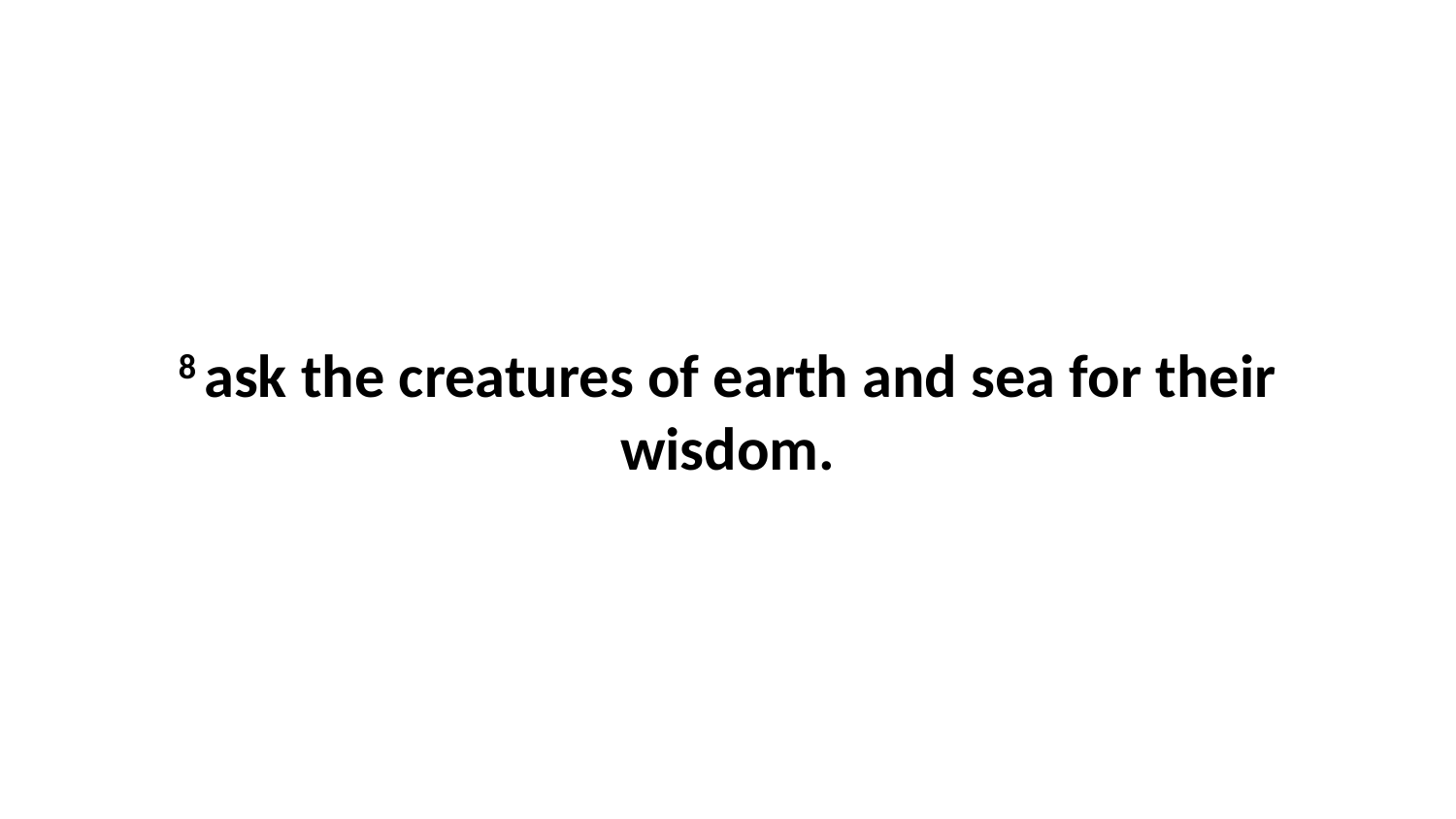

8 ask the creatures of earth and sea for their wisdom.